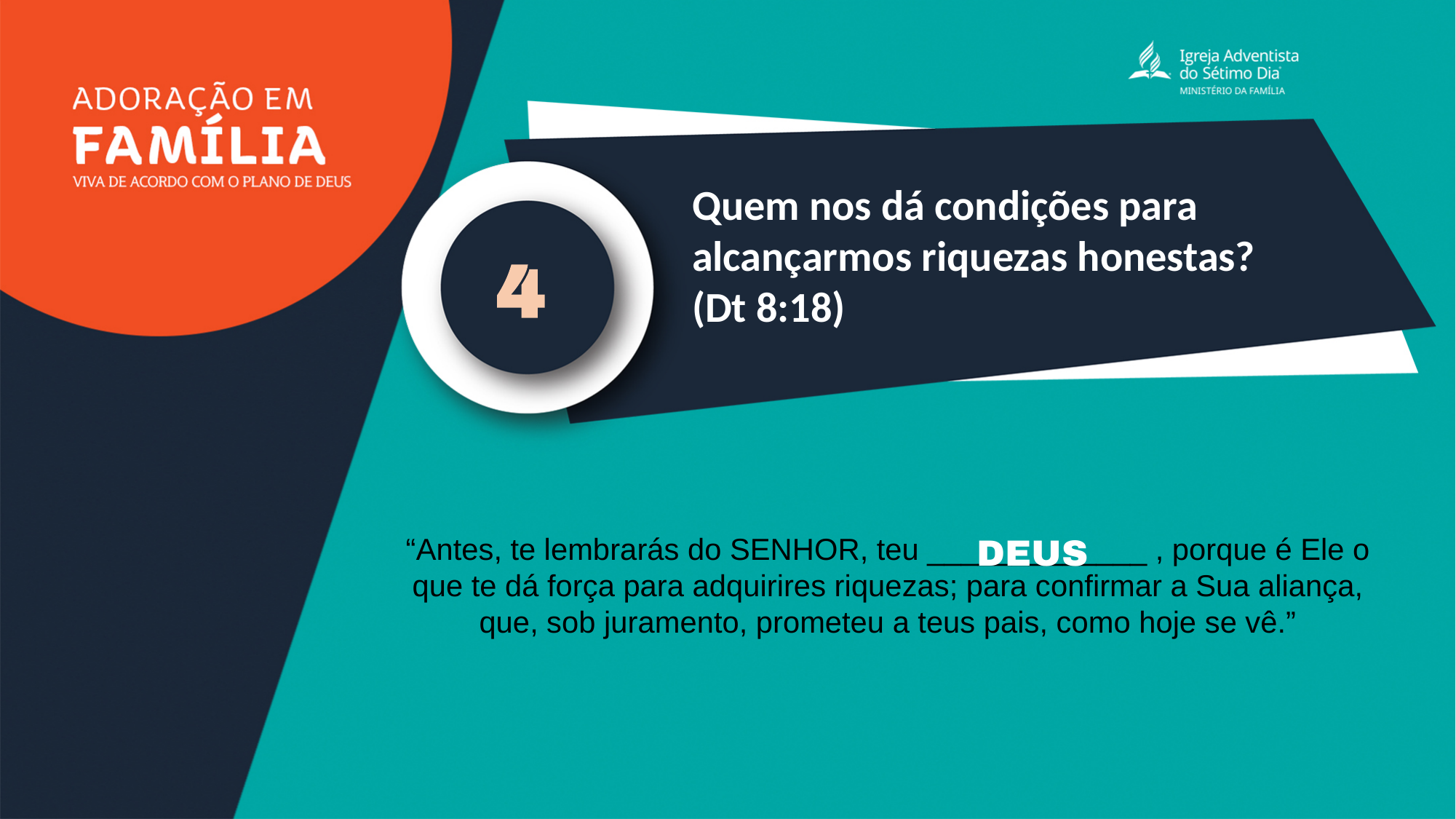

Quem nos dá condições para alcançarmos riquezas honestas?
(Dt 8:18)
4
“Antes, te lembrarás do SENHOR, teu _____________ , porque é Ele o que te dá força para adquirires riquezas; para confirmar a Sua aliança, que, sob juramento, prometeu a teus pais, como hoje se vê.”
DEUS